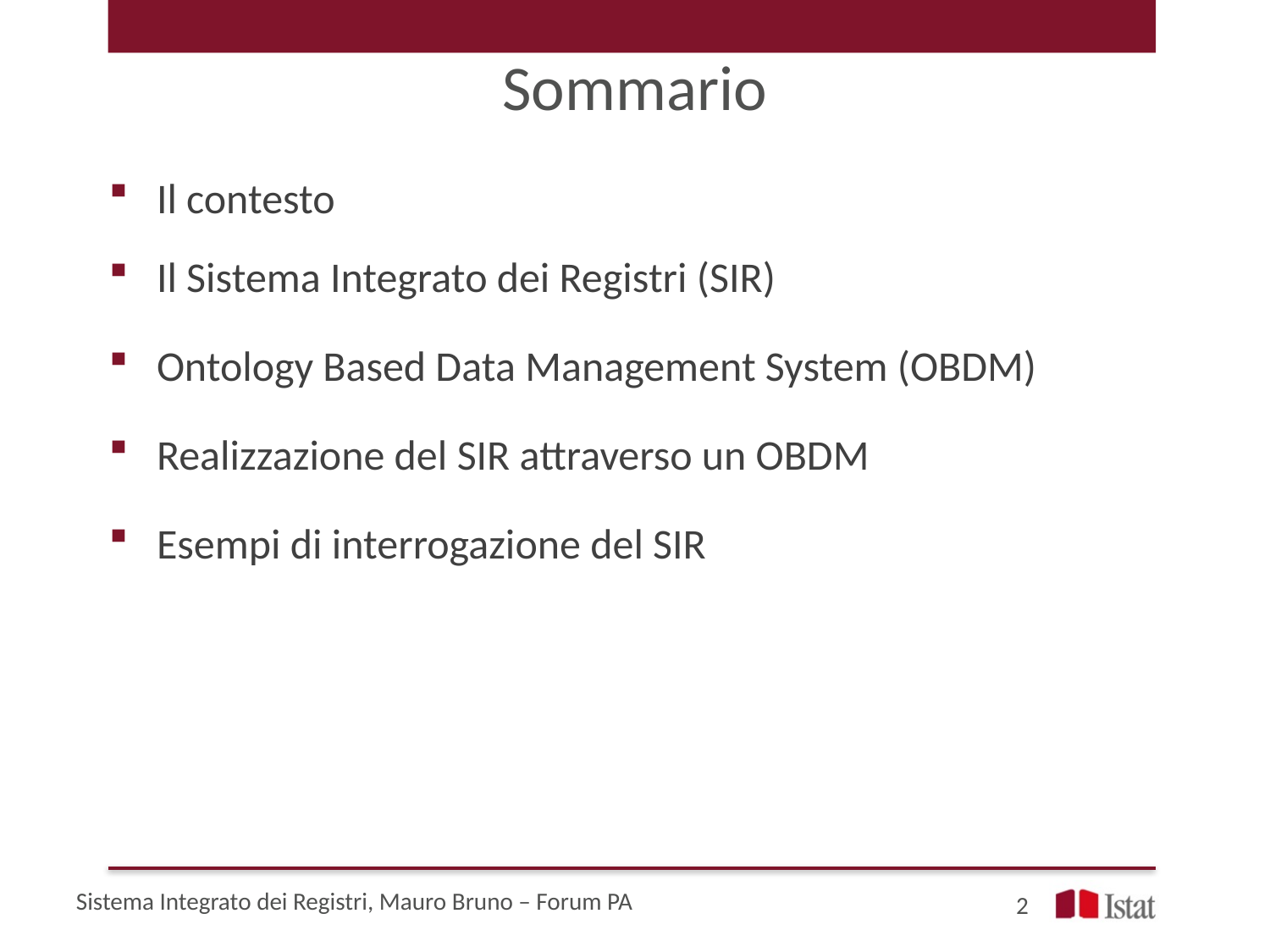

# Sommario
Il contesto

Il Sistema Integrato dei Registri (SIR)

Ontology Based Data Management System (OBDM)

Realizzazione del SIR attraverso un OBDM

Esempi di interrogazione del SIR
Sistema Integrato dei Registri, Mauro Bruno – Forum PA
2